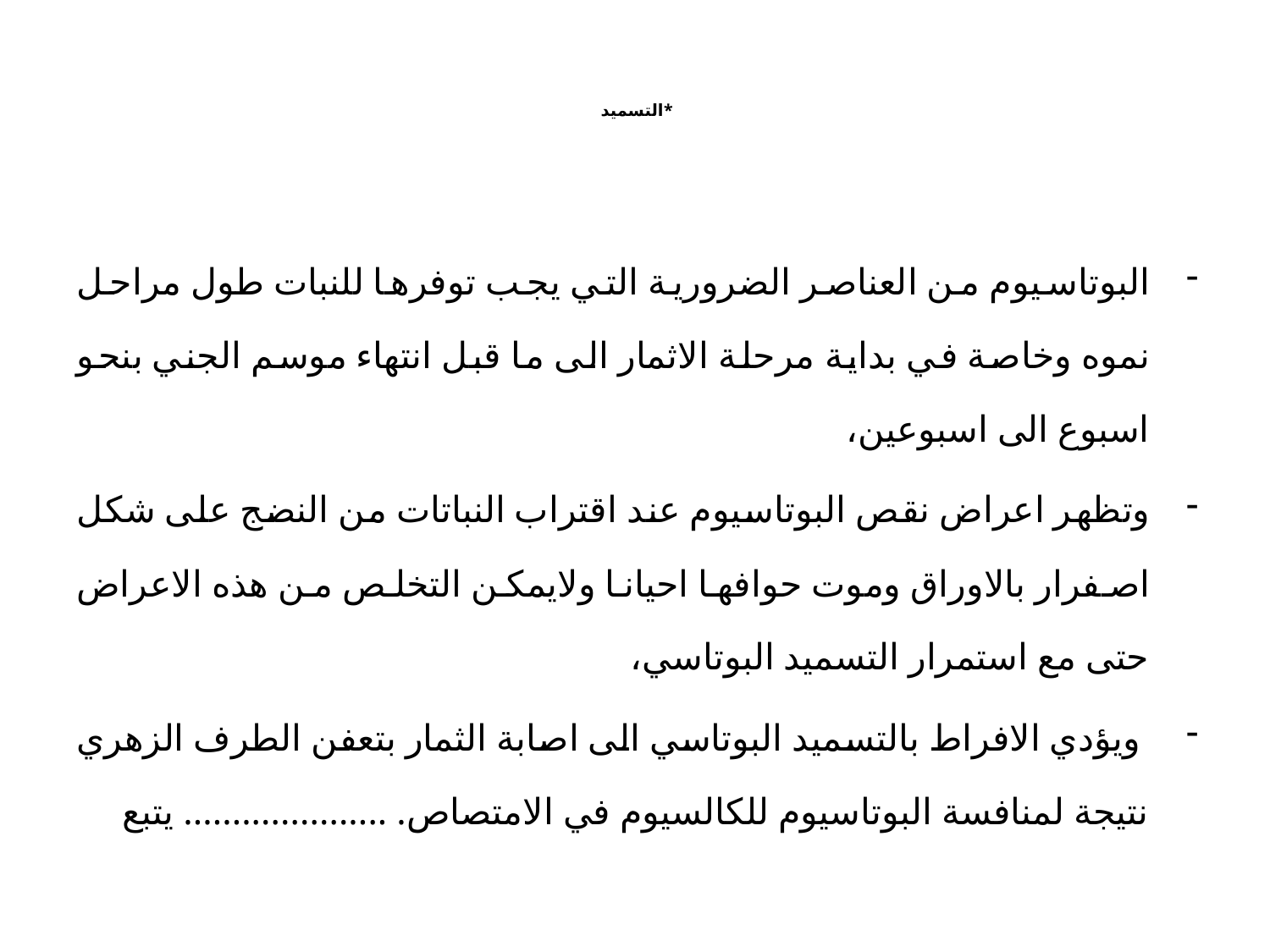

# *التسميد
البوتاسيوم من العناصر الضرورية التي يجب توفرها للنبات طول مراحل نموه وخاصة في بداية مرحلة الاثمار الى ما قبل انتهاء موسم الجني بنحو اسبوع الى اسبوعين،
وتظهر اعراض نقص البوتاسيوم عند اقتراب النباتات من النضج على شكل اصفرار بالاوراق وموت حوافها احيانا ولايمكن التخلص من هذه الاعراض حتى مع استمرار التسميد البوتاسي،
 ويؤدي الافراط بالتسميد البوتاسي الى اصابة الثمار بتعفن الطرف الزهري نتيجة لمنافسة البوتاسيوم للكالسيوم في الامتصاص. ..................... يتبع